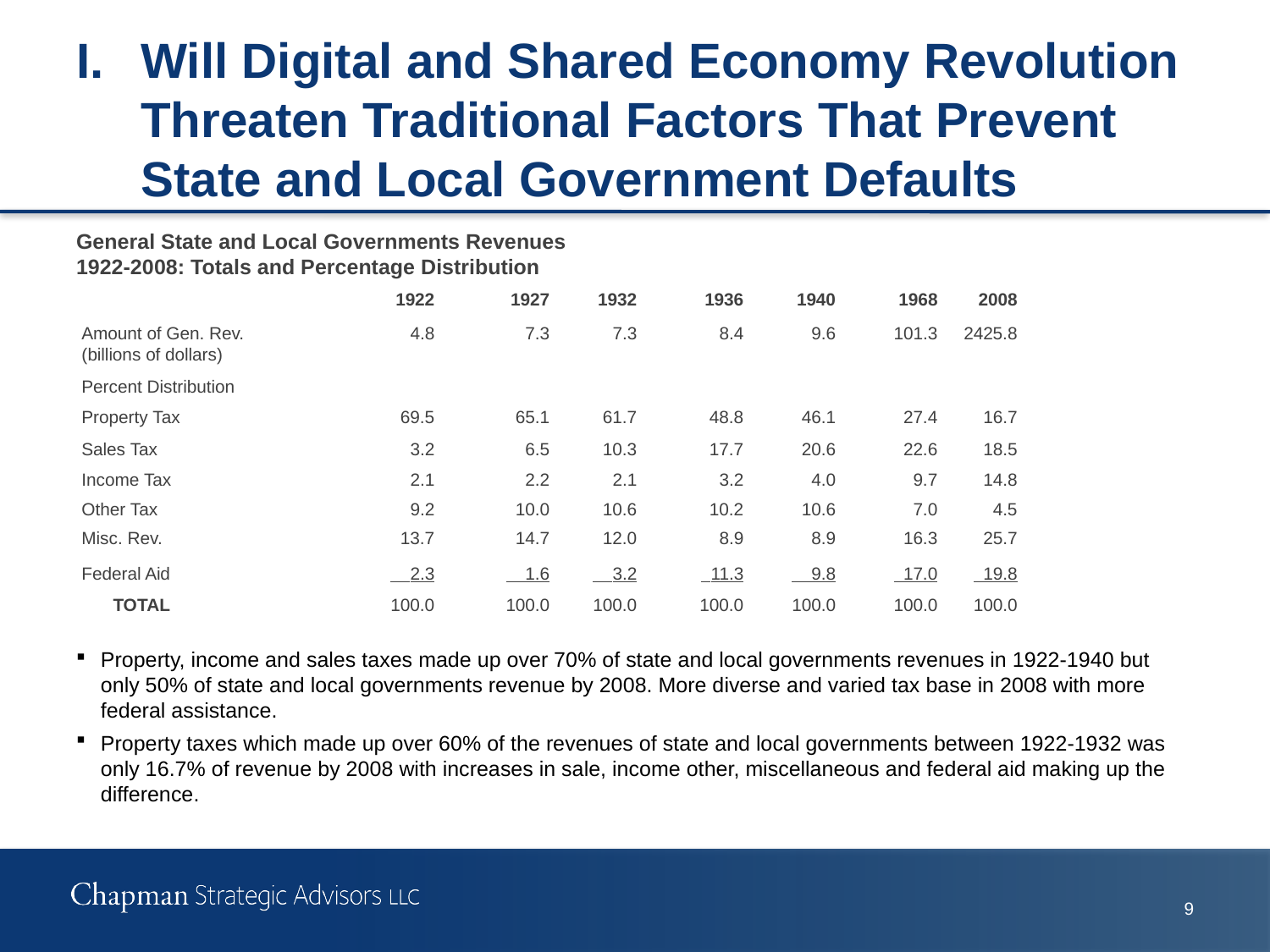

# I.	Will Digital and Shared Economy Revolution Threaten Traditional Factors That Prevent State and Local Government Defaults

General State and Local Governments Revenues
1922-2008: Totals and Percentage Distribution
|  | 1922 | 1927 | 1932 | 1936 | 1940 | 1968 | 2008 |
| --- | --- | --- | --- | --- | --- | --- | --- |
| Amount of Gen. Rev. (billions of dollars) | 4.8 | 7.3 | 7.3 | 8.4 | 9.6 | 101.3 | 2425.8 |
| Percent Distribution |  |  |  |  |  |  |  |
| Property Tax | 69.5 | 65.1 | 61.7 | 48.8 | 46.1 | 27.4 | 16.7 |
| Sales Tax | 3.2 | 6.5 | 10.3 | 17.7 | 20.6 | 22.6 | 18.5 |
| Income Tax | 2.1 | 2.2 | 2.1 | 3.2 | 4.0 | 9.7 | 14.8 |
| Other Tax | 9.2 | 10.0 | 10.6 | 10.2 | 10.6 | 7.0 | 4.5 |
| Misc. Rev. | 13.7 | 14.7 | 12.0 | 8.9 | 8.9 | 16.3 | 25.7 |
| Federal Aid | 2.3 | 1.6 | 3.2 | 11.3 | 9.8 | 17.0 | 19.8 |
| TOTAL | 100.0 | 100.0 | 100.0 | 100.0 | 100.0 | 100.0 | 100.0 |

Property, income and sales taxes made up over 70% of state and local governments revenues in 1922-1940 but only 50% of state and local governments revenue by 2008. More diverse and varied tax base in 2008 with more federal assistance.
Property taxes which made up over 60% of the revenues of state and local governments between 1922-1932 was only 16.7% of revenue by 2008 with increases in sale, income other, miscellaneous and federal aid making up the difference.
9